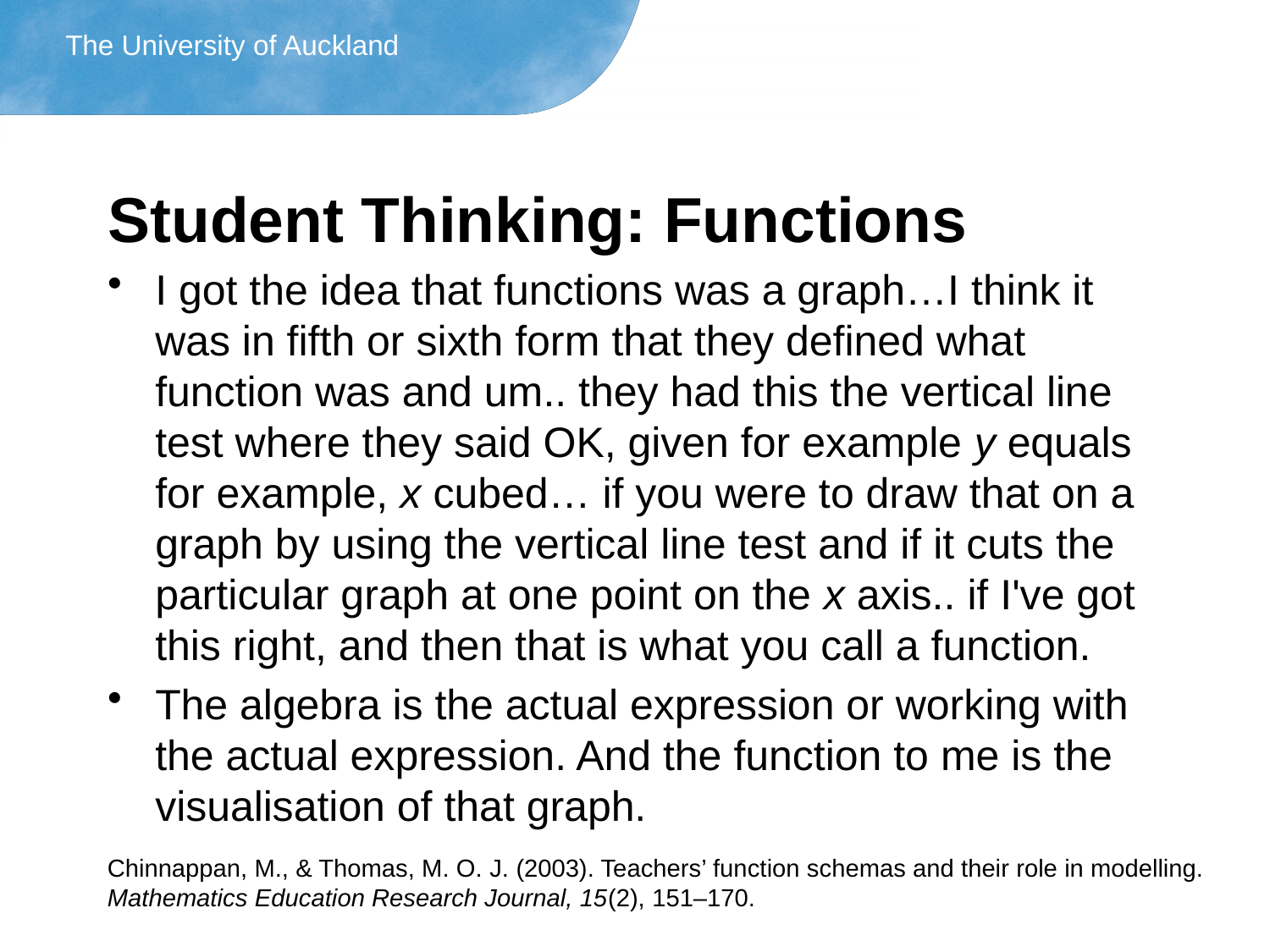

The University of Auckland
# Student Thinking: Functions
I got the idea that functions was a graph…I think it was in fifth or sixth form that they defined what function was and um.. they had this the vertical line test where they said OK, given for example y equals for example, x cubed… if you were to draw that on a graph by using the vertical line test and if it cuts the particular graph at one point on the x axis.. if I've got this right, and then that is what you call a function.
The algebra is the actual expression or working with the actual expression. And the function to me is the visualisation of that graph.
Chinnappan, M., & Thomas, M. O. J. (2003). Teachers’ function schemas and their role in modelling. Mathematics Education Research Journal, 15(2), 151–170.